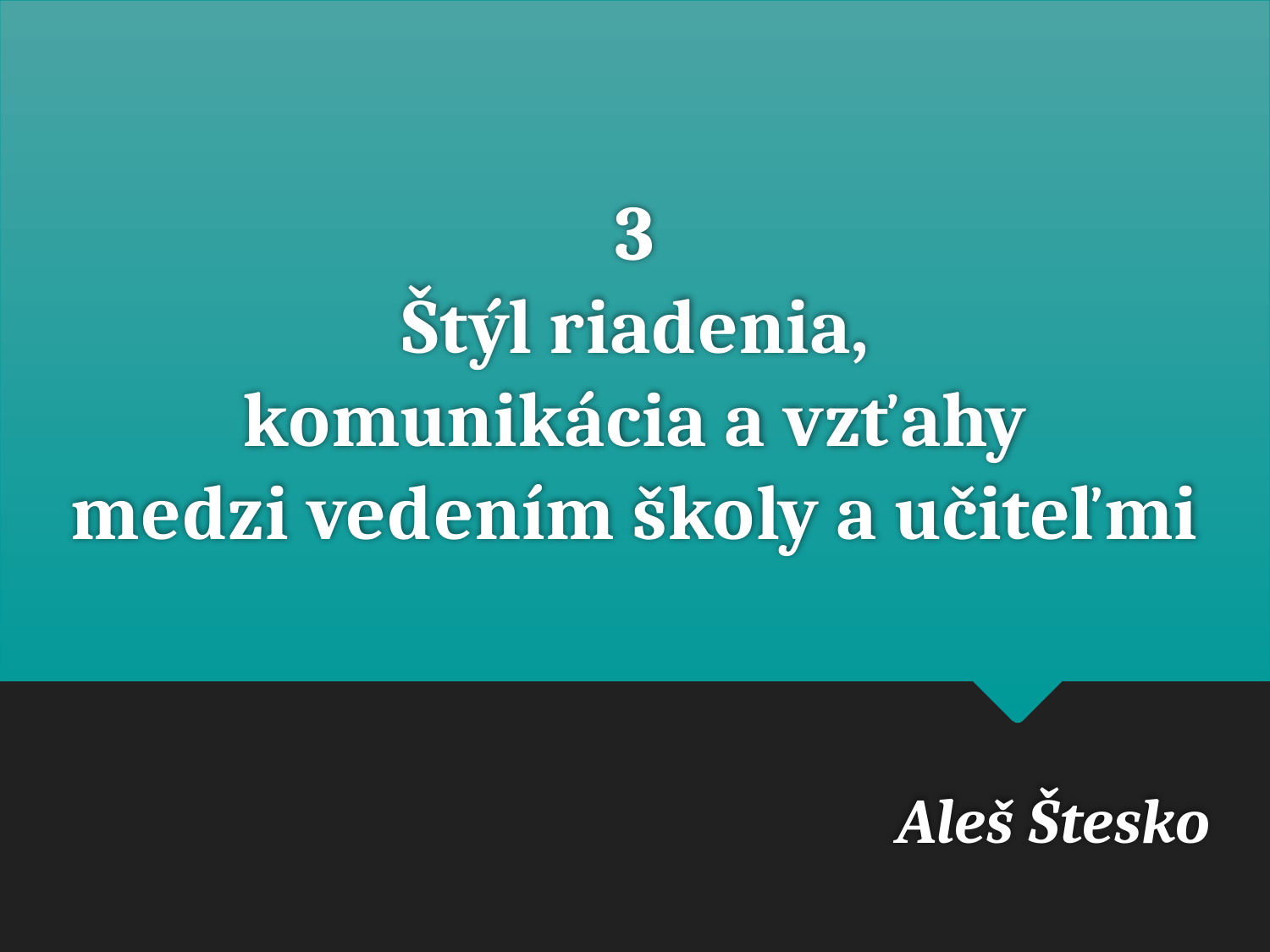

# 3 Štýl riadenia, komunikácia a vzťahy medzi vedením školy a učiteľmi

Aleš Štesko